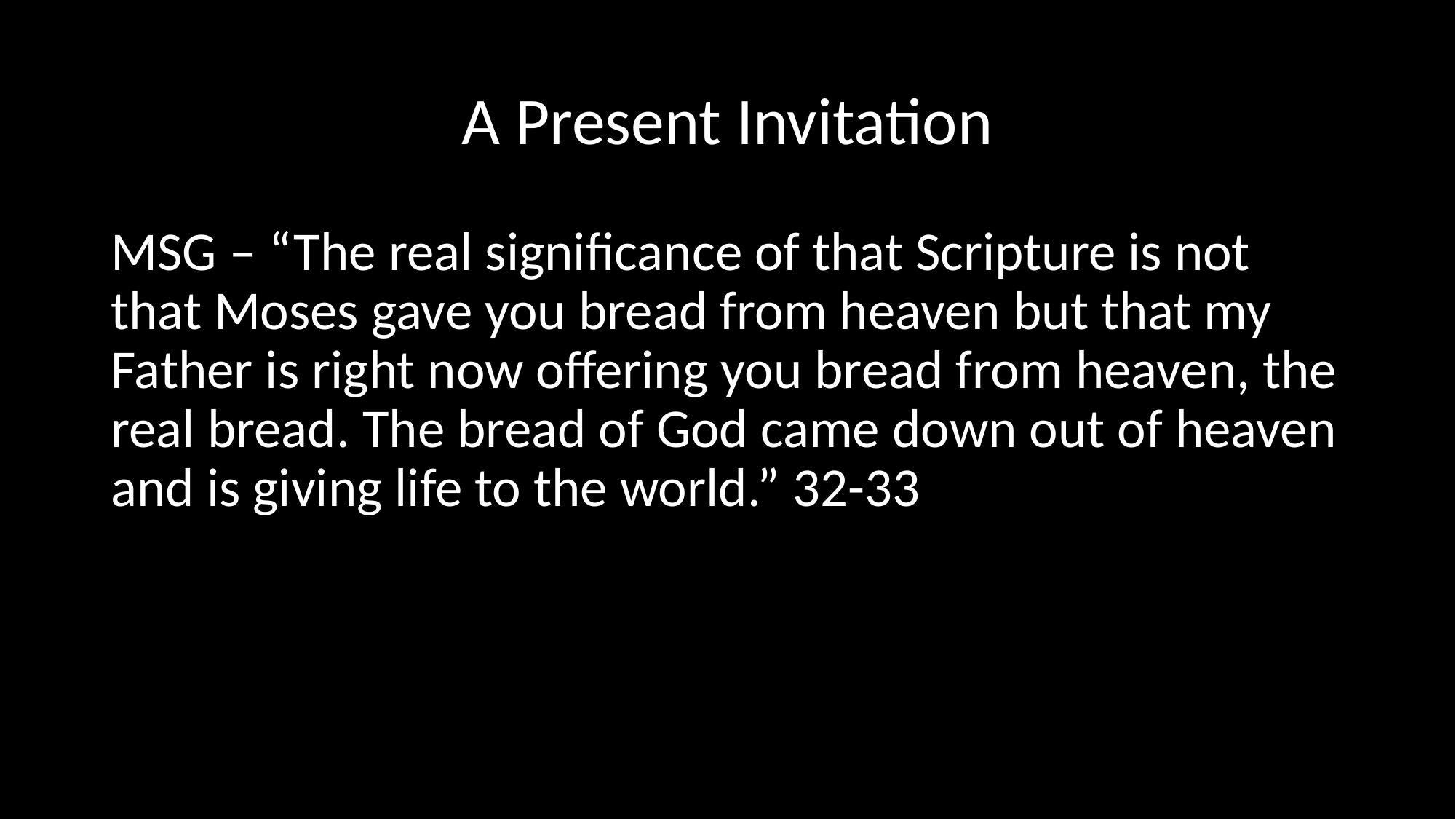

# A Present Invitation
MSG – “The real significance of that Scripture is not that Moses gave you bread from heaven but that my Father is right now offering you bread from heaven, the real bread. The bread of God came down out of heaven and is giving life to the world.” 32-33